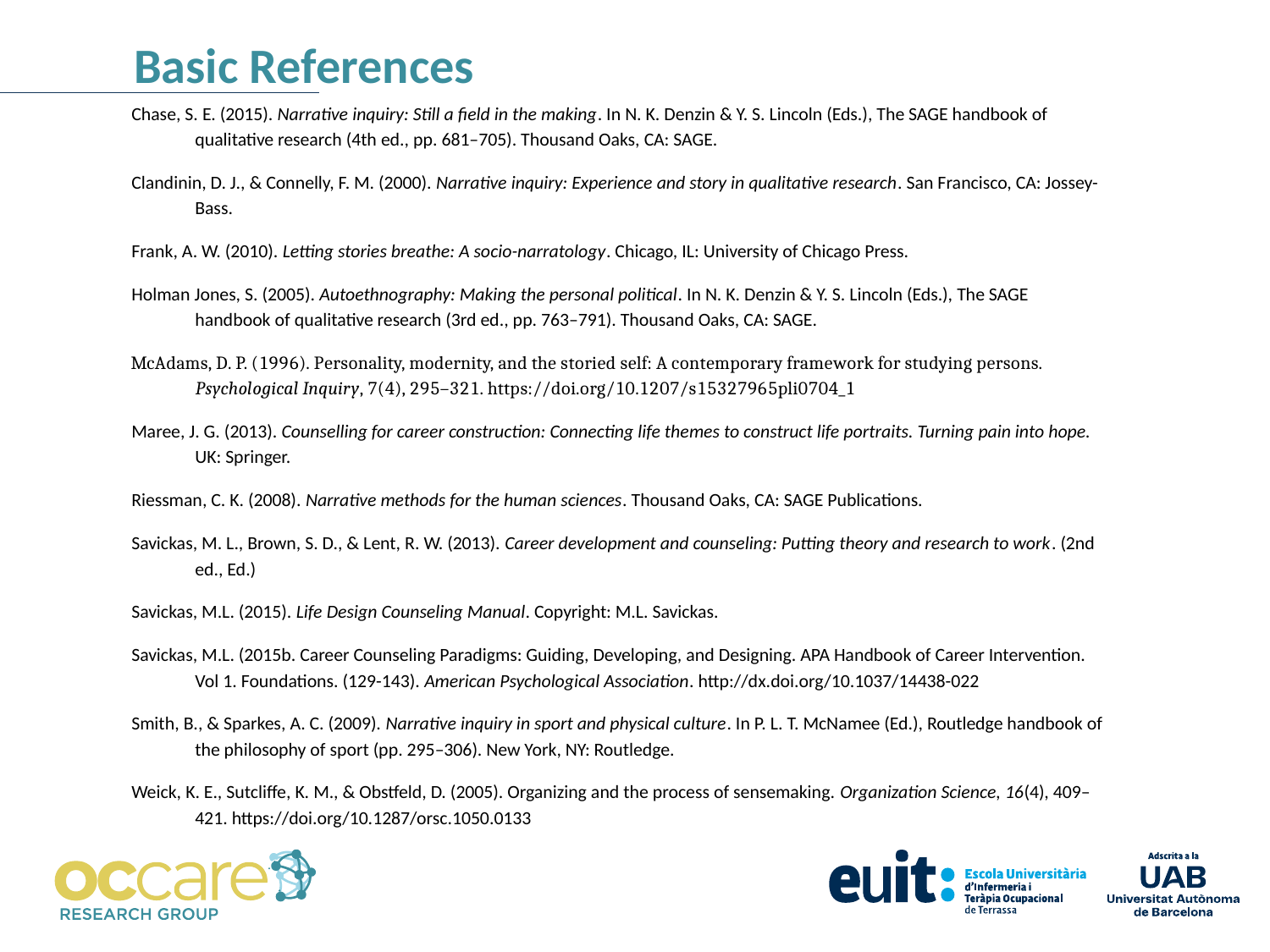

Basic References

Chase, S. E. (2015). Narrative inquiry: Still a field in the making. In N. K. Denzin & Y. S. Lincoln (Eds.), The SAGE handbook of qualitative research (4th ed., pp. 681–705). Thousand Oaks, CA: SAGE.
Clandinin, D. J., & Connelly, F. M. (2000). Narrative inquiry: Experience and story in qualitative research. San Francisco, CA: Jossey-Bass.
Frank, A. W. (2010). Letting stories breathe: A socio-narratology. Chicago, IL: University of Chicago Press.
Holman Jones, S. (2005). Autoethnography: Making the personal political. In N. K. Denzin & Y. S. Lincoln (Eds.), The SAGE handbook of qualitative research (3rd ed., pp. 763–791). Thousand Oaks, CA: SAGE.
McAdams, D. P. (1996). Personality, modernity, and the storied self: A contemporary framework for studying persons. Psychological Inquiry, 7(4), 295–321. https://doi.org/10.1207/s15327965pli0704_1
Maree, J. G. (2013). Counselling for career construction: Connecting life themes to construct life portraits. Turning pain into hope. UK: Springer.
Riessman, C. K. (2008). Narrative methods for the human sciences. Thousand Oaks, CA: SAGE Publications.
Savickas, M. L., Brown, S. D., & Lent, R. W. (2013). Career development and counseling: Putting theory and research to work. (2nd ed., Ed.)
Savickas, M.L. (2015). Life Design Counseling Manual. Copyright: M.L. Savickas.
Savickas, M.L. (2015b. Career Counseling Paradigms: Guiding, Developing, and Designing. APA Handbook of Career Intervention. Vol 1. Foundations. (129-143). American Psychological Association. http://dx.doi.org/10.1037/14438-022
Smith, B., & Sparkes, A. C. (2009). Narrative inquiry in sport and physical culture. In P. L. T. McNamee (Ed.), Routledge handbook of the philosophy of sport (pp. 295–306). New York, NY: Routledge.
Weick, K. E., Sutcliffe, K. M., & Obstfeld, D. (2005). Organizing and the process of sensemaking. Organization Science, 16(4), 409–421. https://doi.org/10.1287/orsc.1050.0133